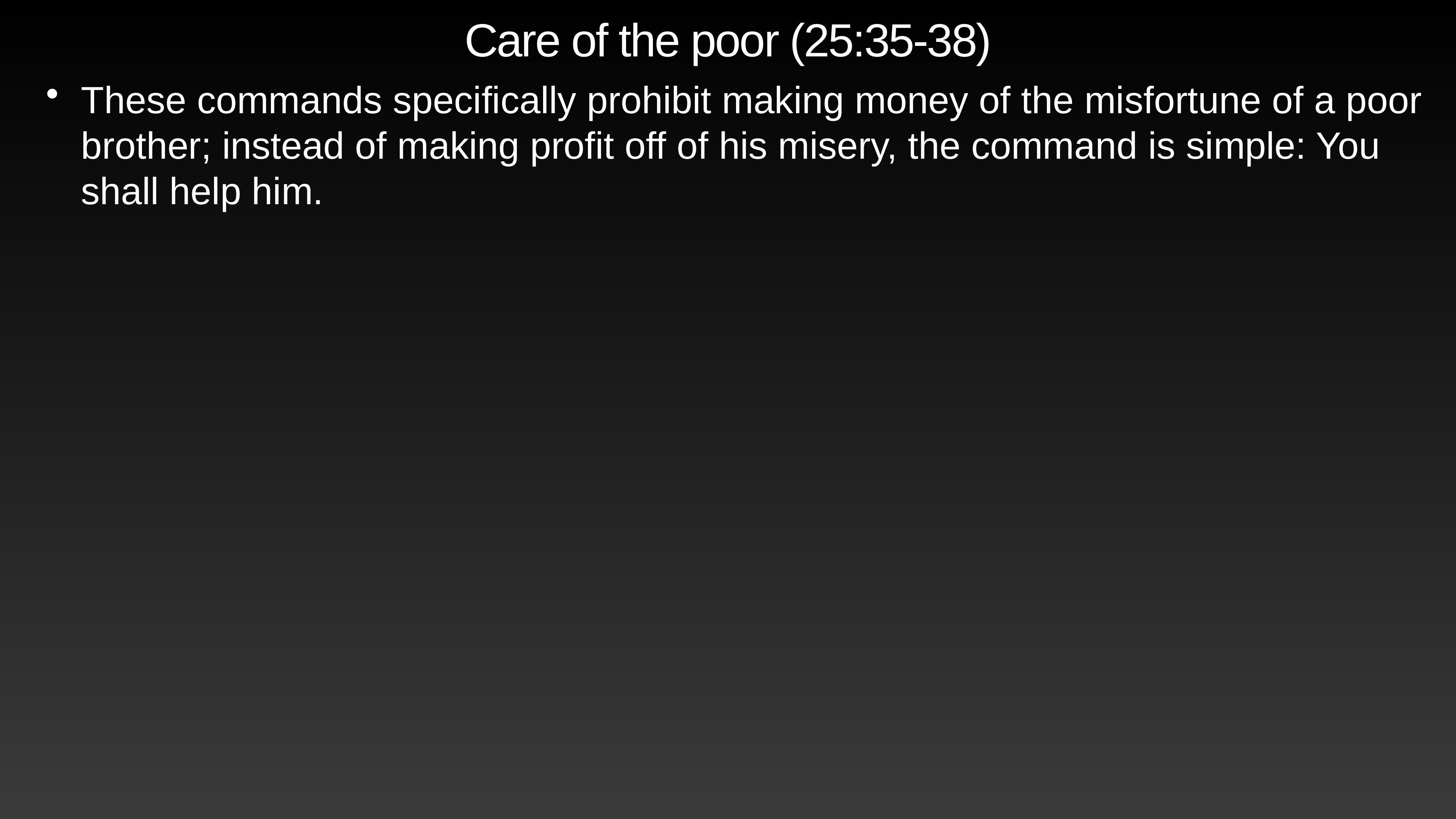

# Care of the poor (25:35-38)
These commands specifically prohibit making money of the misfortune of a poor brother; instead of making profit off of his misery, the command is simple: You shall help him.